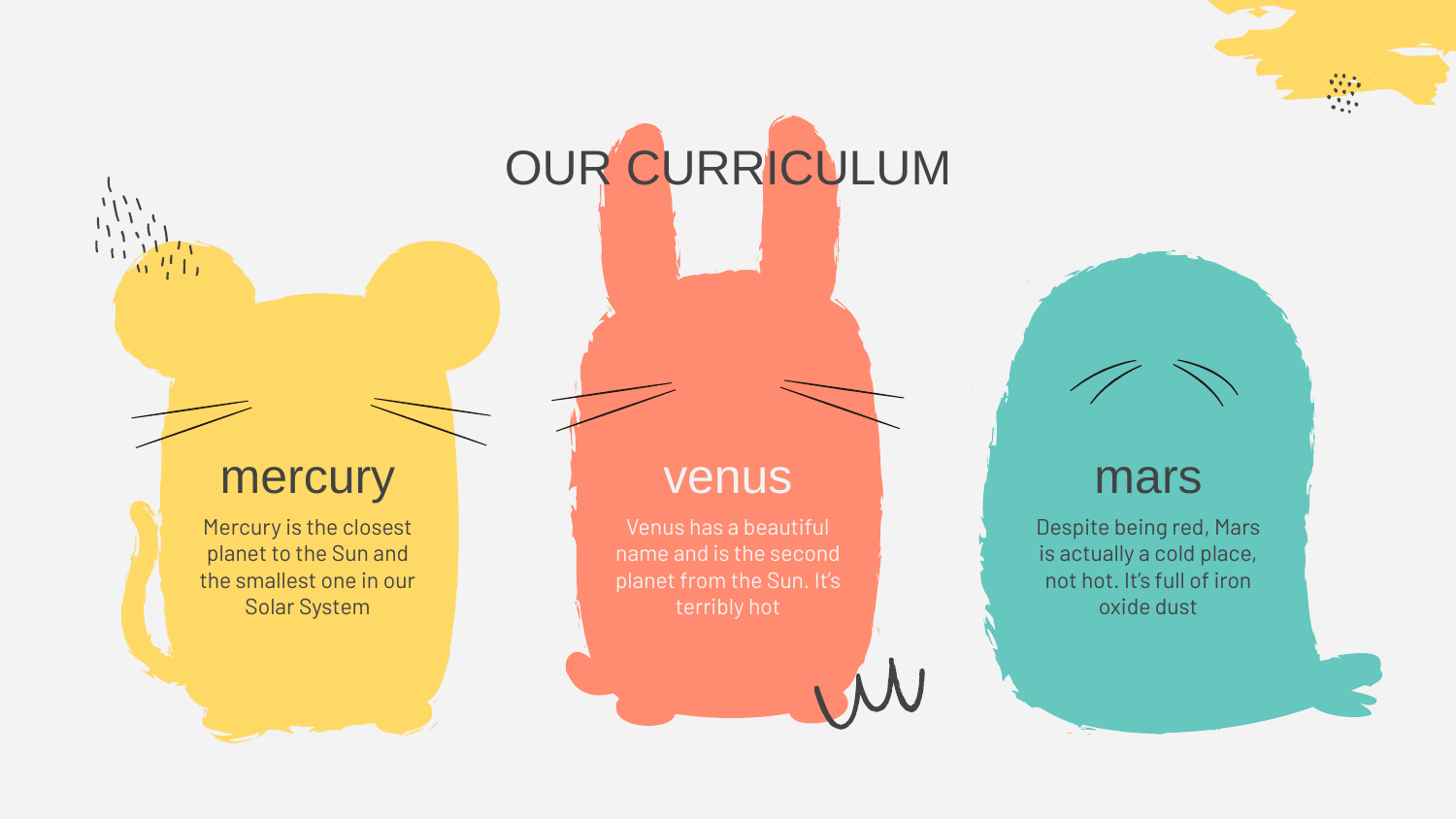

# OUR CURRICULUM

mercury
venus
mars
Mercury is the closest planet to the Sun and the smallest one in our Solar System
Venus has a beautiful name and is the second planet from the Sun. It’s terribly hot
Despite being red, Mars is actually a cold place, not hot. It’s full of iron oxide dust